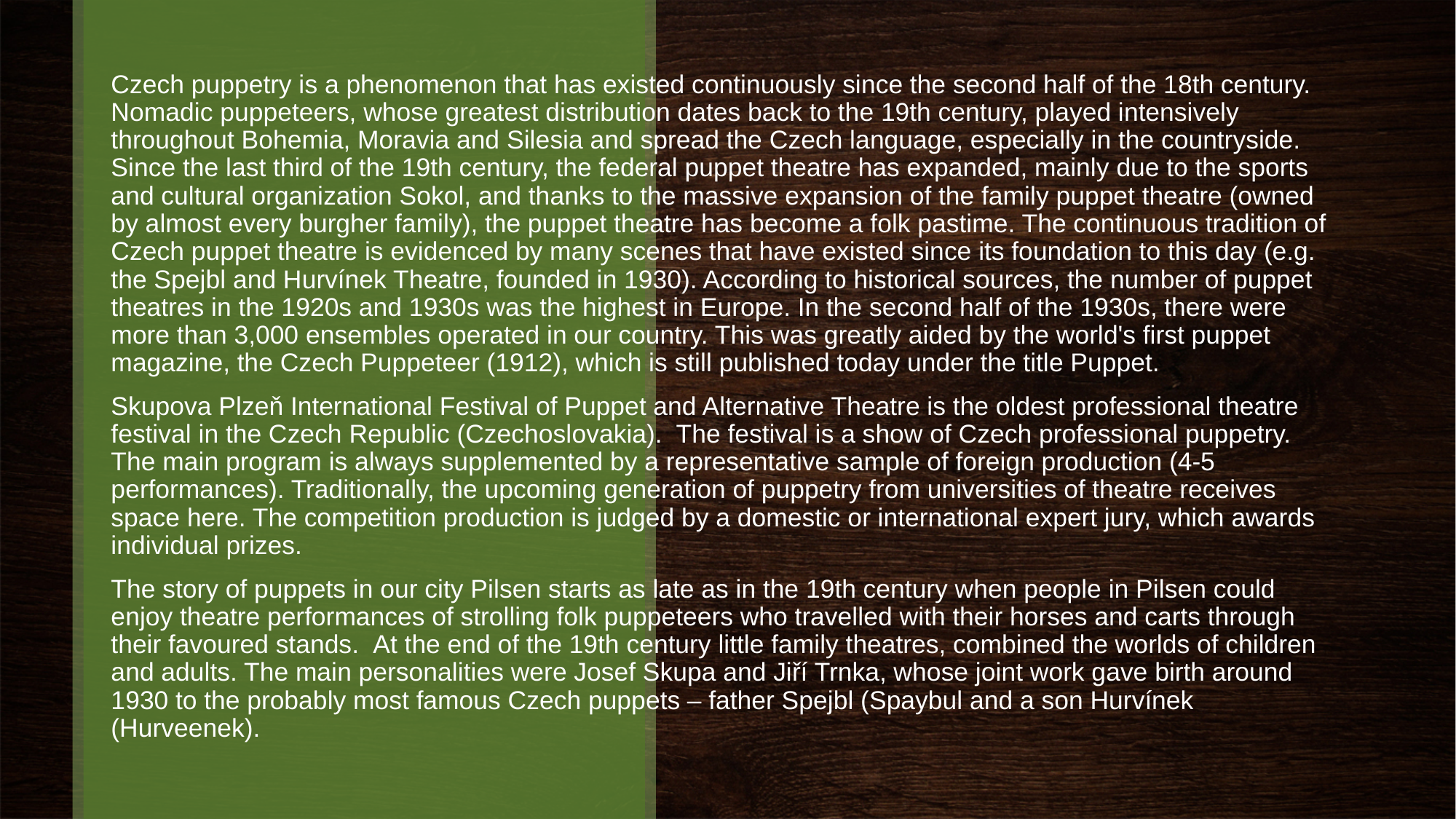

Czech puppetry is a phenomenon that has existed continuously since the second half of the 18th century. Nomadic puppeteers, whose greatest distribution dates back to the 19th century, played intensively throughout Bohemia, Moravia and Silesia and spread the Czech language, especially in the countryside. Since the last third of the 19th century, the federal puppet theatre has expanded, mainly due to the sports and cultural organization Sokol, and thanks to the massive expansion of the family puppet theatre (owned by almost every burgher family), the puppet theatre has become a folk pastime. The continuous tradition of Czech puppet theatre is evidenced by many scenes that have existed since its foundation to this day (e.g. the Spejbl and Hurvínek Theatre, founded in 1930). According to historical sources, the number of puppet theatres in the 1920s and 1930s was the highest in Europe. In the second half of the 1930s, there were more than 3,000 ensembles operated in our country. This was greatly aided by the world's first puppet magazine, the Czech Puppeteer (1912), which is still published today under the title Puppet.
Skupova Plzeň International Festival of Puppet and Alternative Theatre is the oldest professional theatre festival in the Czech Republic (Czechoslovakia).  The festival is a show of Czech professional puppetry. The main program is always supplemented by a representative sample of foreign production (4-5 performances). Traditionally, the upcoming generation of puppetry from universities of theatre receives space here. The competition production is judged by a domestic or international expert jury, which awards individual prizes.
The story of puppets in our city Pilsen starts as late as in the 19th century when people in Pilsen could enjoy theatre performances of strolling folk puppeteers who travelled with their horses and carts through their favoured stands.  At the end of the 19th century little family theatres, combined the worlds of children and adults. The main personalities were Josef Skupa and Jiří Trnka, whose joint work gave birth around 1930 to the probably most famous Czech puppets – father Spejbl (Spaybul and a son Hurvínek (Hurveenek).